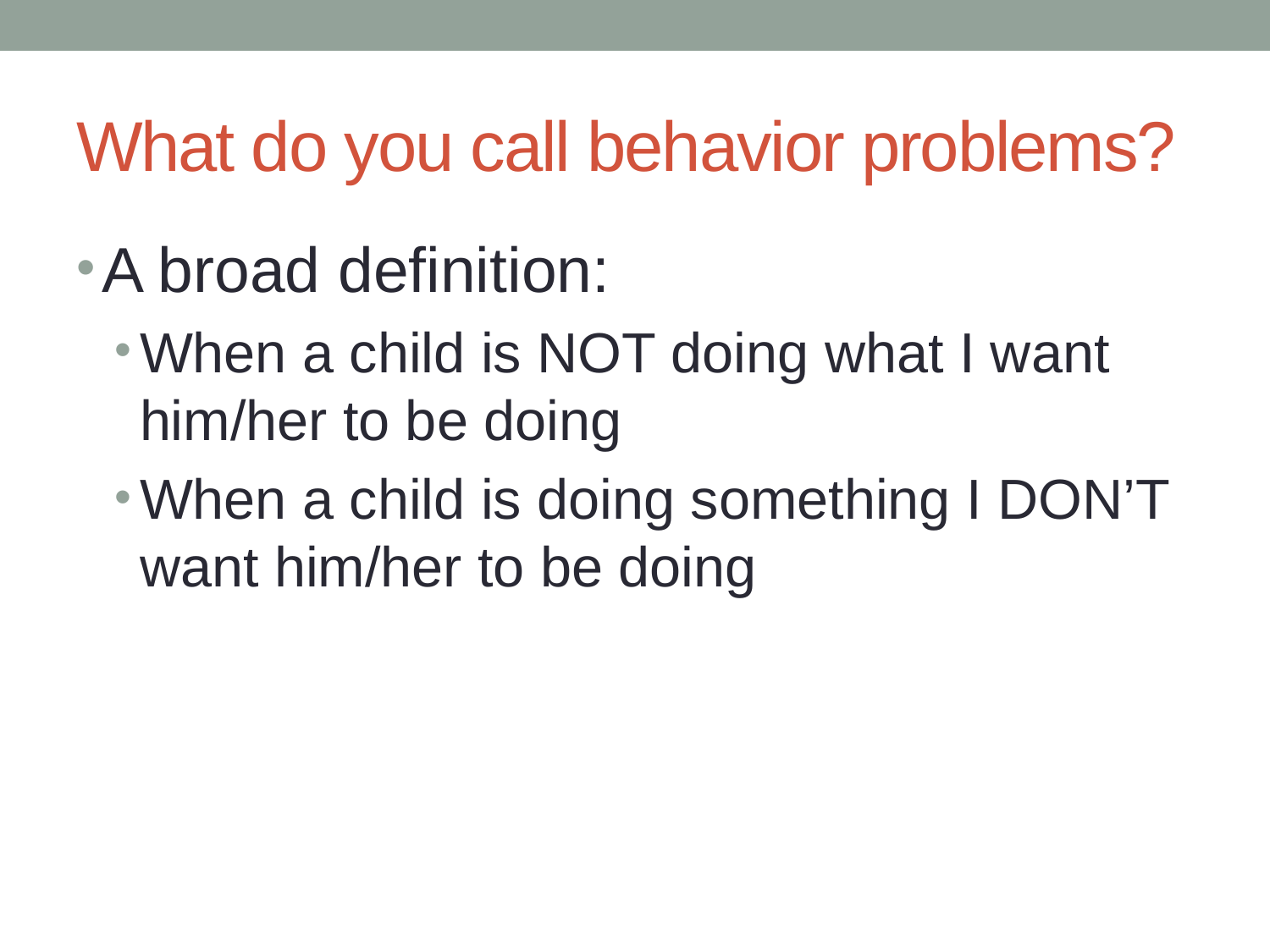

# What do you call behavior problems?
A broad definition:
When a child is NOT doing what I want him/her to be doing
When a child is doing something I DON’T want him/her to be doing